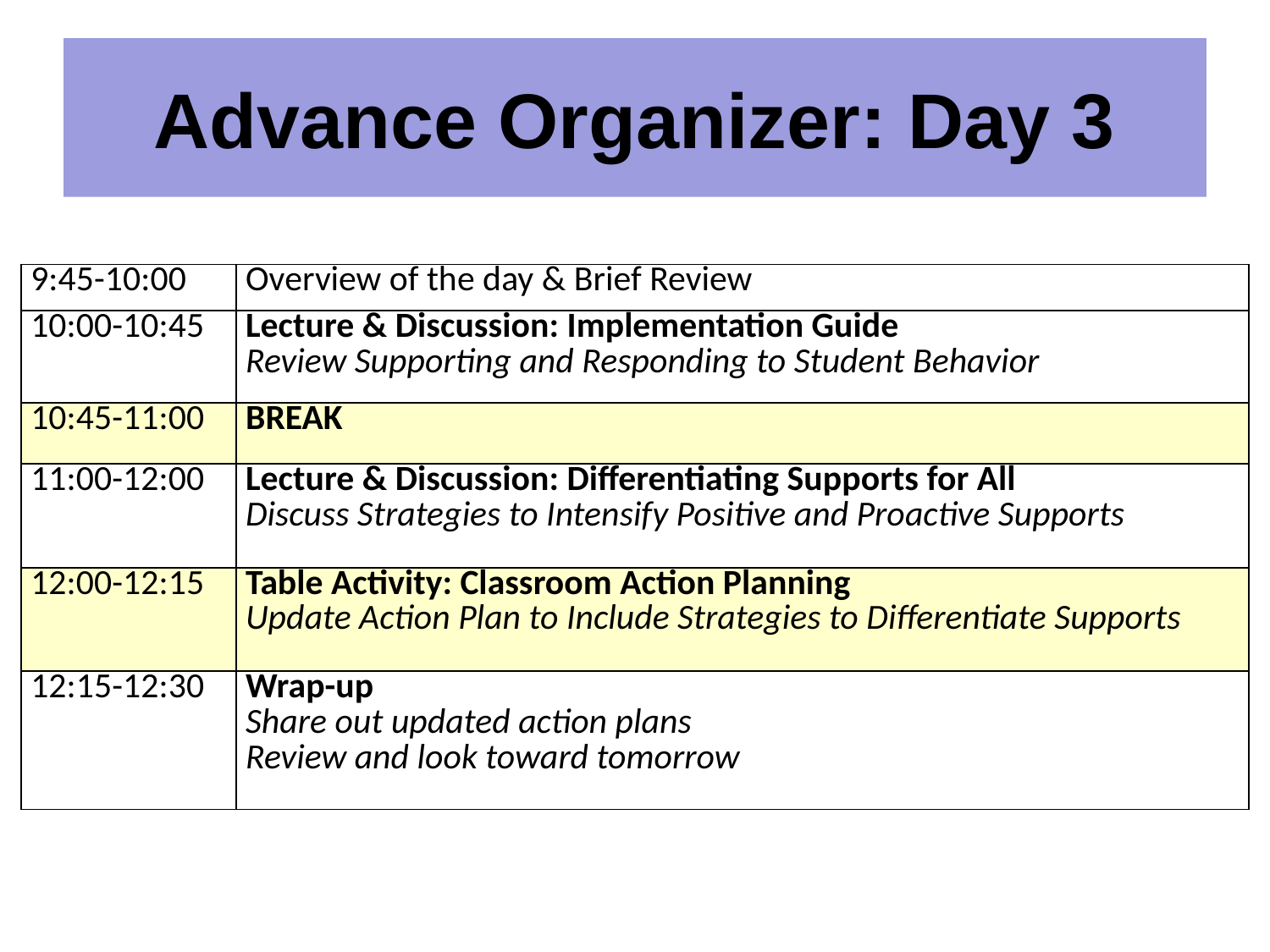

# Advance Organizer: Day 3
| 9:45-10:00 | Overview of the day & Brief Review |
| --- | --- |
| 10:00-10:45 | Lecture & Discussion: Implementation Guide Review Supporting and Responding to Student Behavior |
| 10:45-11:00 | BREAK |
| 11:00-12:00 | Lecture & Discussion: Differentiating Supports for All Discuss Strategies to Intensify Positive and Proactive Supports |
| 12:00-12:15 | Table Activity: Classroom Action Planning Update Action Plan to Include Strategies to Differentiate Supports |
| 12:15-12:30 | Wrap-up Share out updated action plans Review and look toward tomorrow |